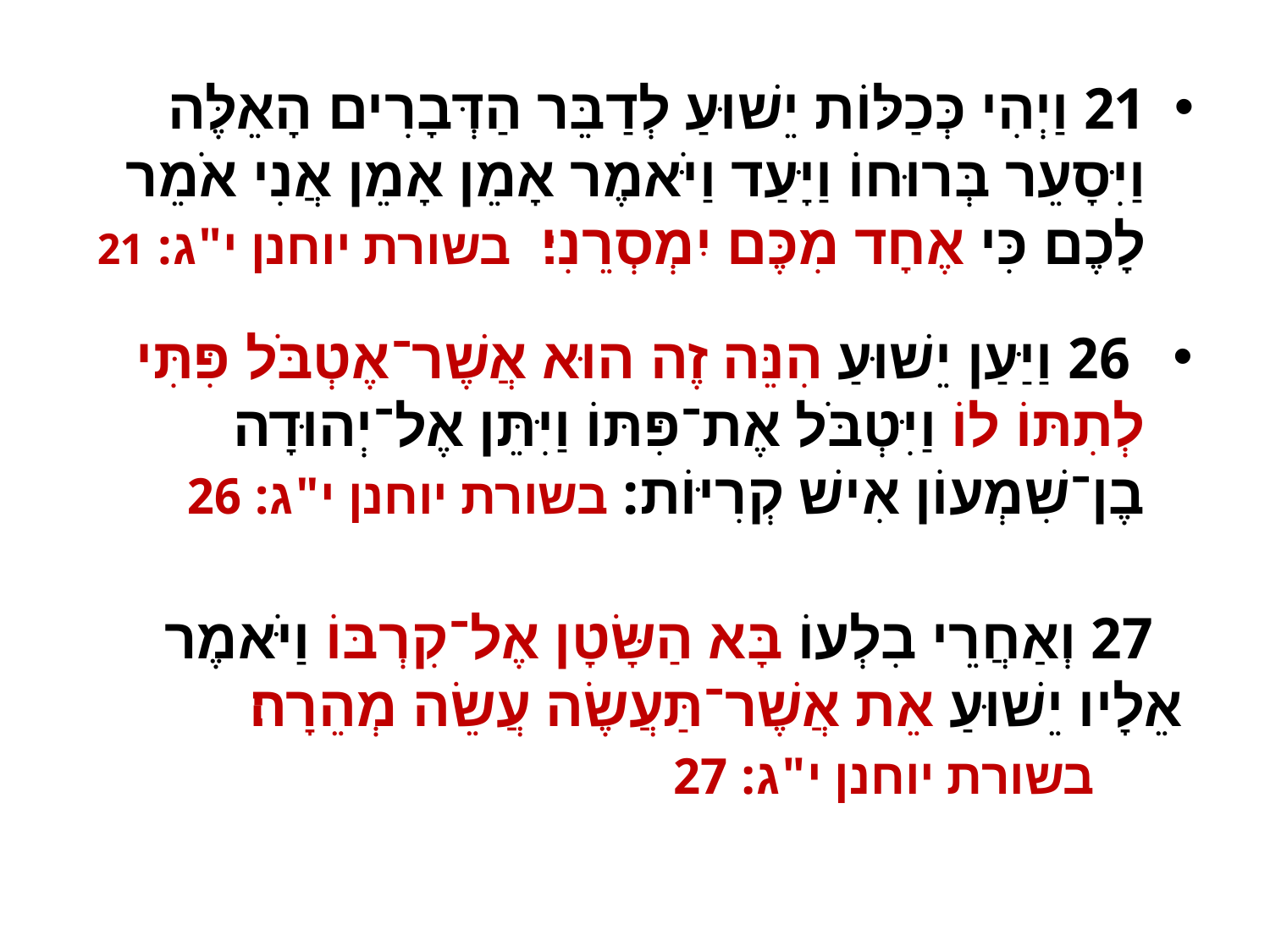

21 וַיְהִי כְּכַלּוֹת יֵשׁוּעַ לְדַבֵּר הַדְּבָרִים הָאֵלֶּה וַיִּסָעֵר בְּרוּחוֹ וַיָּעַד וַיֹּאמֶר אָמֵן אָמֵן אֲנִי אֹמֵר לָכֶם כִּי אֶחָד מִכֶּם יִמְסְרֵנִי׃  בשורת יוחנן י"ג: 21

 26 וַיַּעַן יֵשׁוּעַ הִנֵּה זֶה הוּא אֲשֶׁר־אֶטְבֹּל פִּתִּי לְתִתּוֹ לוֹ וַיִּטְבֹּל אֶת־פִּתּוֹ וַיִּתֵּן אֶל־יְהוּדָה בֶן־שִׁמְעוֹן אִישׁ קְרִיּוֹת: בשורת יוחנן י"ג: 26
  27 וְאַחֲרֵי בִלְעוֹ בָּא הַשָּׂטָן אֶל־קִרְבּוֹ וַיֹּאמֶר אֵלָיו יֵשׁוּעַ אֵת אֲשֶׁר־תַּעֲשֶׂה עֲשֵׂה מְהֵרָה׃                    בשורת יוחנן י"ג: 27